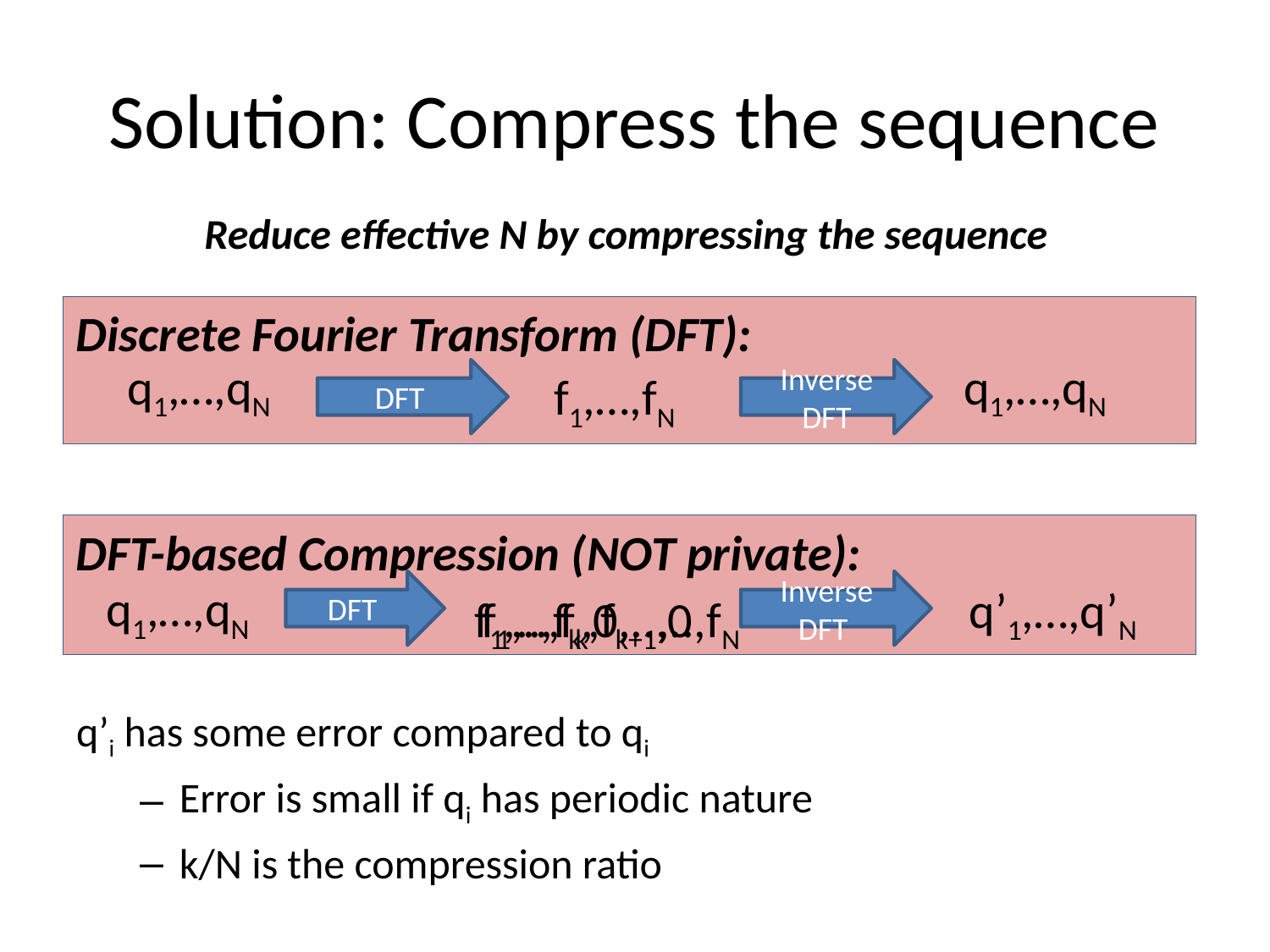

# Solution: Compress the sequence
Reduce effective N by compressing the sequence
Discrete Fourier Transform (DFT):

q1,…,qN
q1,…,qN
DFT
f1,…,fN
Inverse DFT
DFT-based Compression (NOT private):

q1,…,qN
DFT
Inverse DFT
q’1,…,q’N
f1,..,fk,fk+1,..,fN
f1,..,fk,0,..,0
q’i has some error compared to qi
Error is small if qi has periodic nature
k/N is the compression ratio